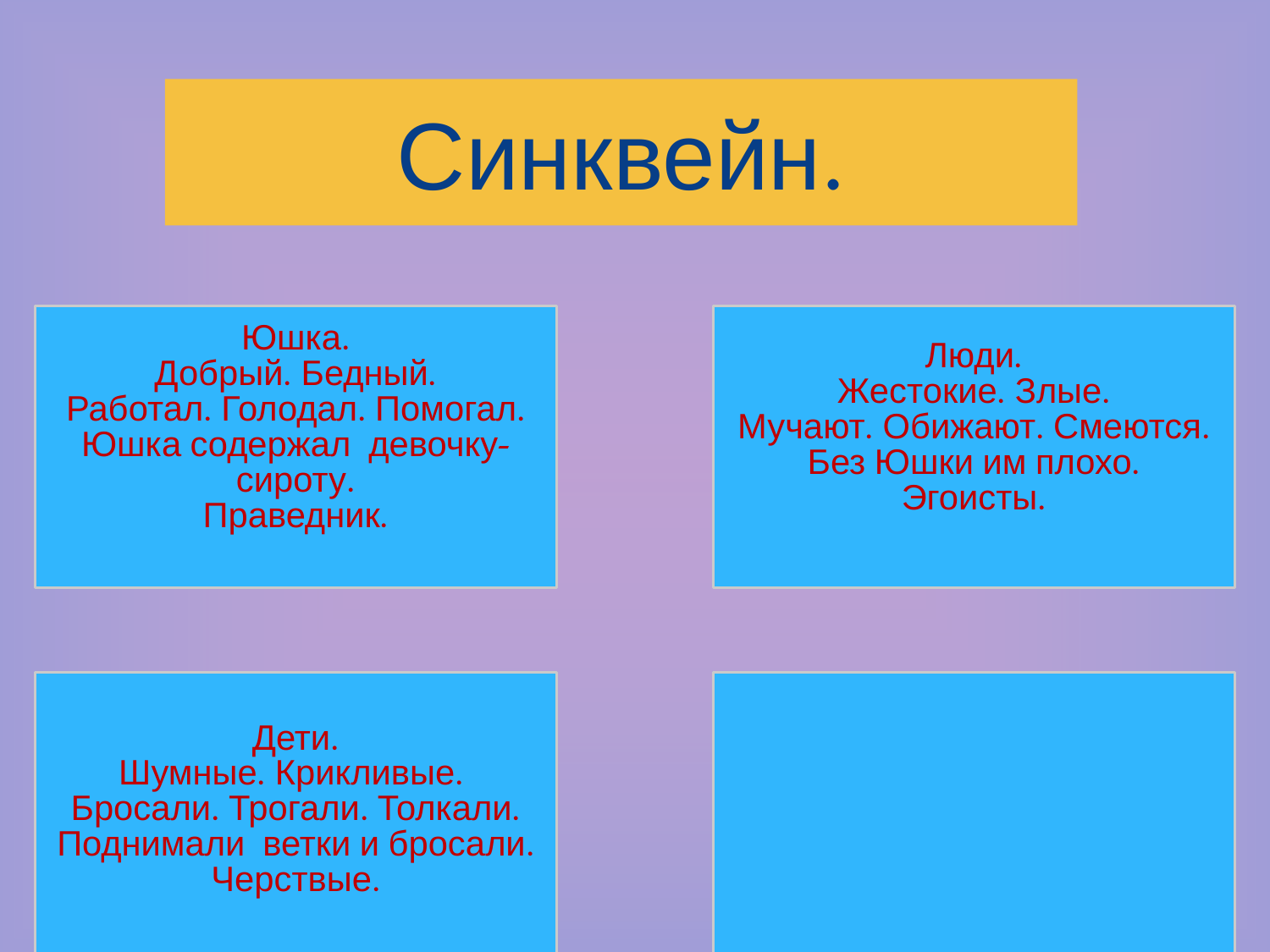

Синквейн.
Юшка.
Добрый. Бедный.
Работал. Голодал. Помогал.
Юшка содержал  девочку-сироту.
Праведник.
Люди.
Жестокие. Злые.
Мучают. Обижают. Смеются.
Без Юшки им плохо.
Эгоисты.
Дети.
Шумные. Крикливые.
Бросали. Трогали. Толкали.
Поднимали  ветки и бросали.
Черствые.